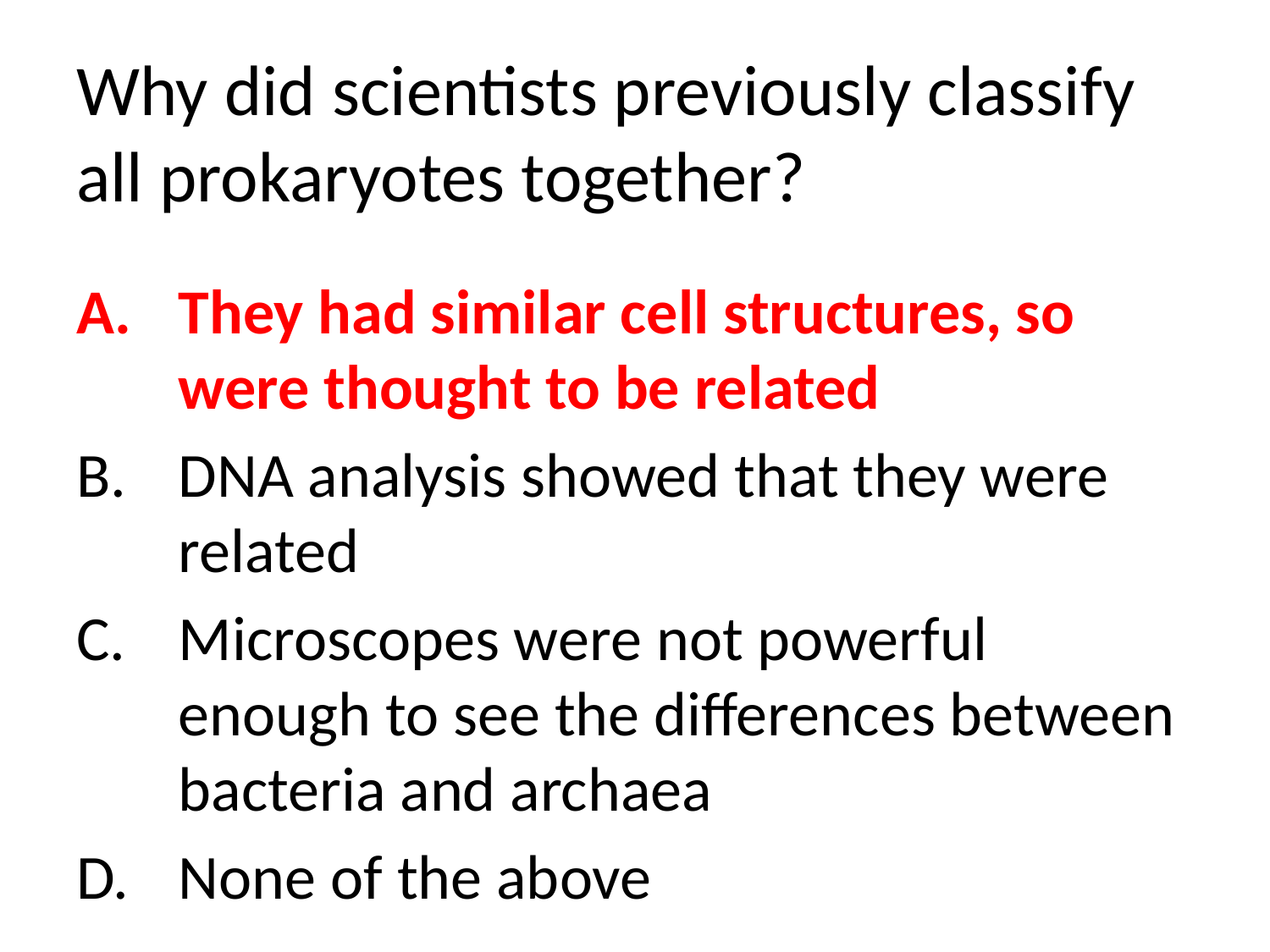

# Why did scientists previously classify all prokaryotes together?
They had similar cell structures, so were thought to be related
DNA analysis showed that they were related
Microscopes were not powerful enough to see the differences between bacteria and archaea
None of the above